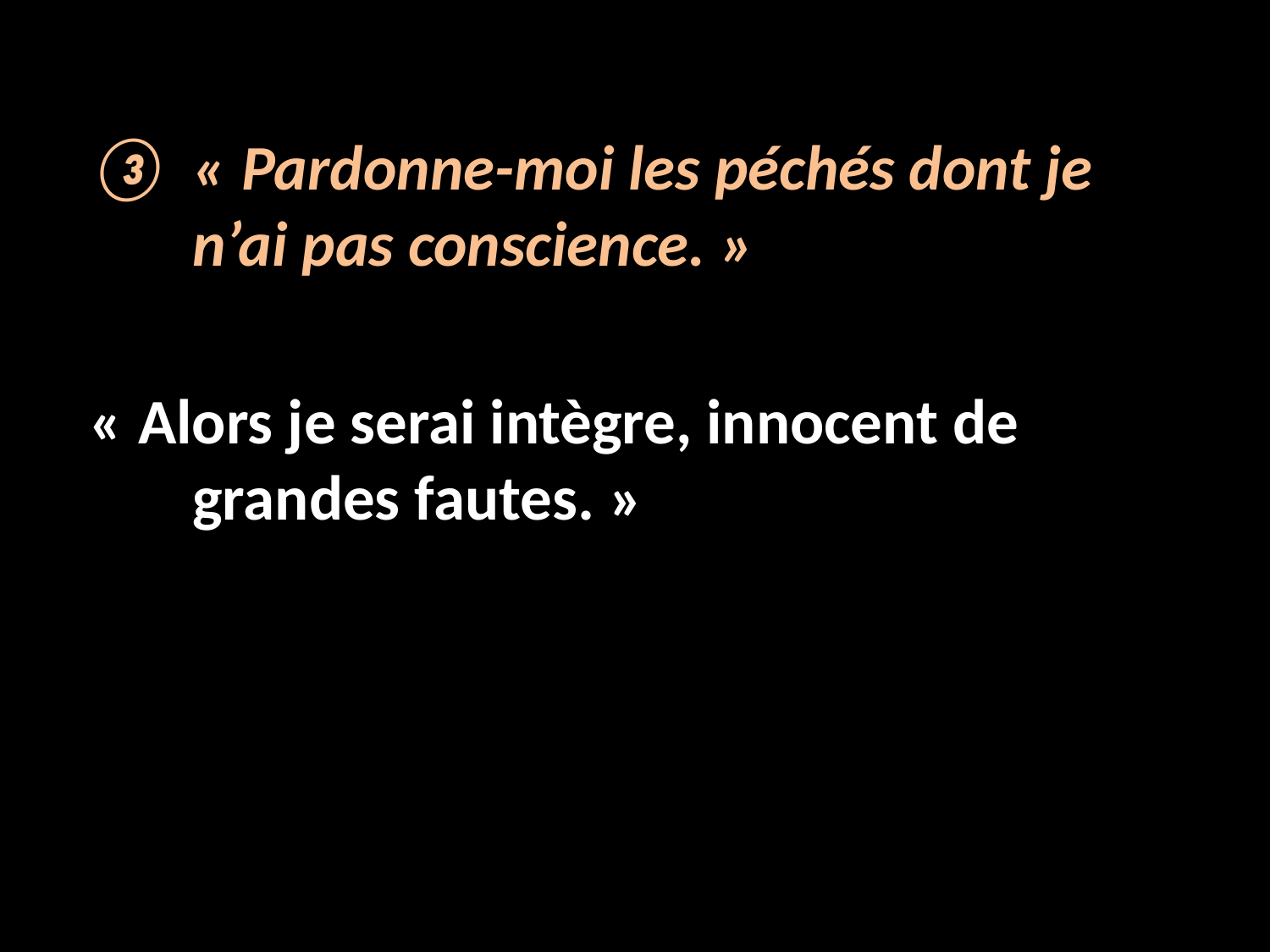

La nature nous parle
Un langage explicite : la Parole de Dieu
« Pardonne-moi les péchés dont je n’ai pas conscience. »

« Alors je serai intègre, innocent de grandes fautes. »